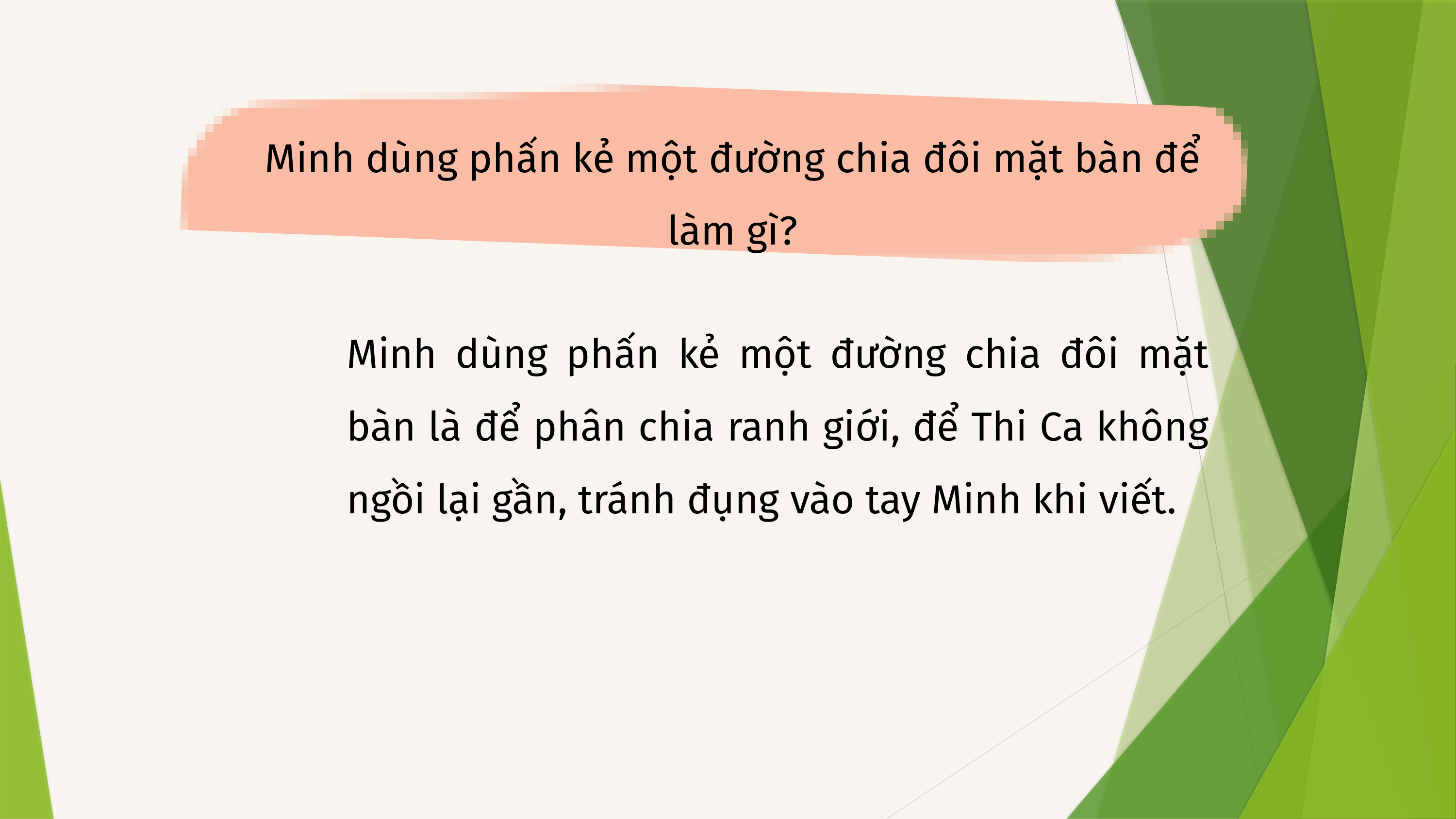

Minh dùng phấn kẻ một đường chia đôi mặt bàn để làm gì?
Minh dùng phấn kẻ một đường chia đôi mặt bàn là để phân chia ranh giới, để Thi Ca không ngồi lại gần, tránh đụng vào tay Minh khi viết.